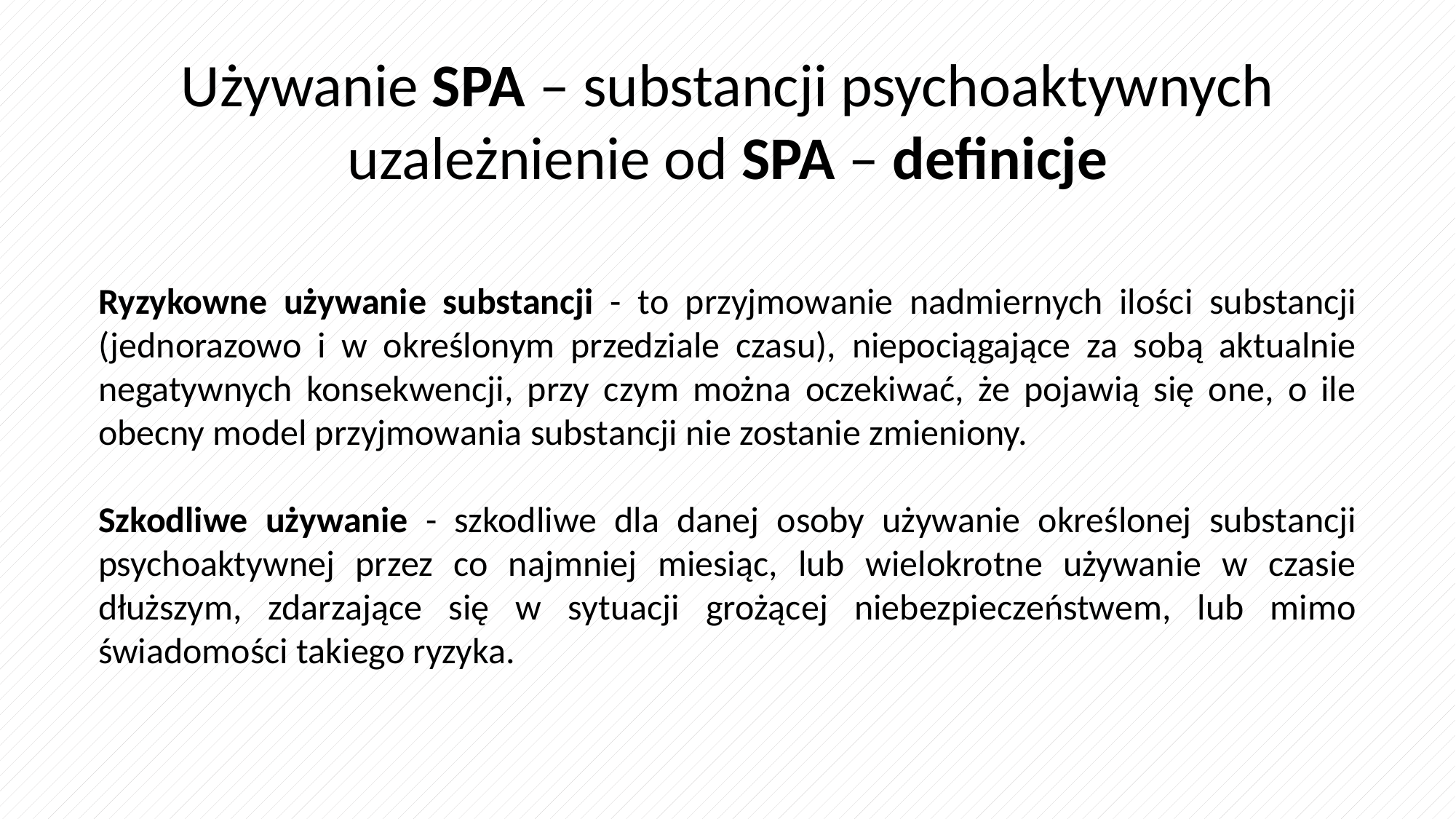

Używanie SPA – substancji psychoaktywnych uzależnienie od SPA – definicje
Ryzykowne używanie substancji - to przyjmowanie nadmiernych ilości substancji (jednorazowo i w określonym przedziale czasu), niepociągające za sobą aktualnie negatywnych konsekwencji, przy czym można oczekiwać, że pojawią się one, o ile obecny model przyjmowania substancji nie zostanie zmieniony.

Szkodliwe używanie - szkodliwe dla danej osoby używanie określonej substancji psychoaktywnej przez co najmniej miesiąc, lub wielokrotne używanie w czasie dłuższym, zdarzające się w sytuacji grożącej niebezpieczeństwem, lub mimo świadomości takiego ryzyka.